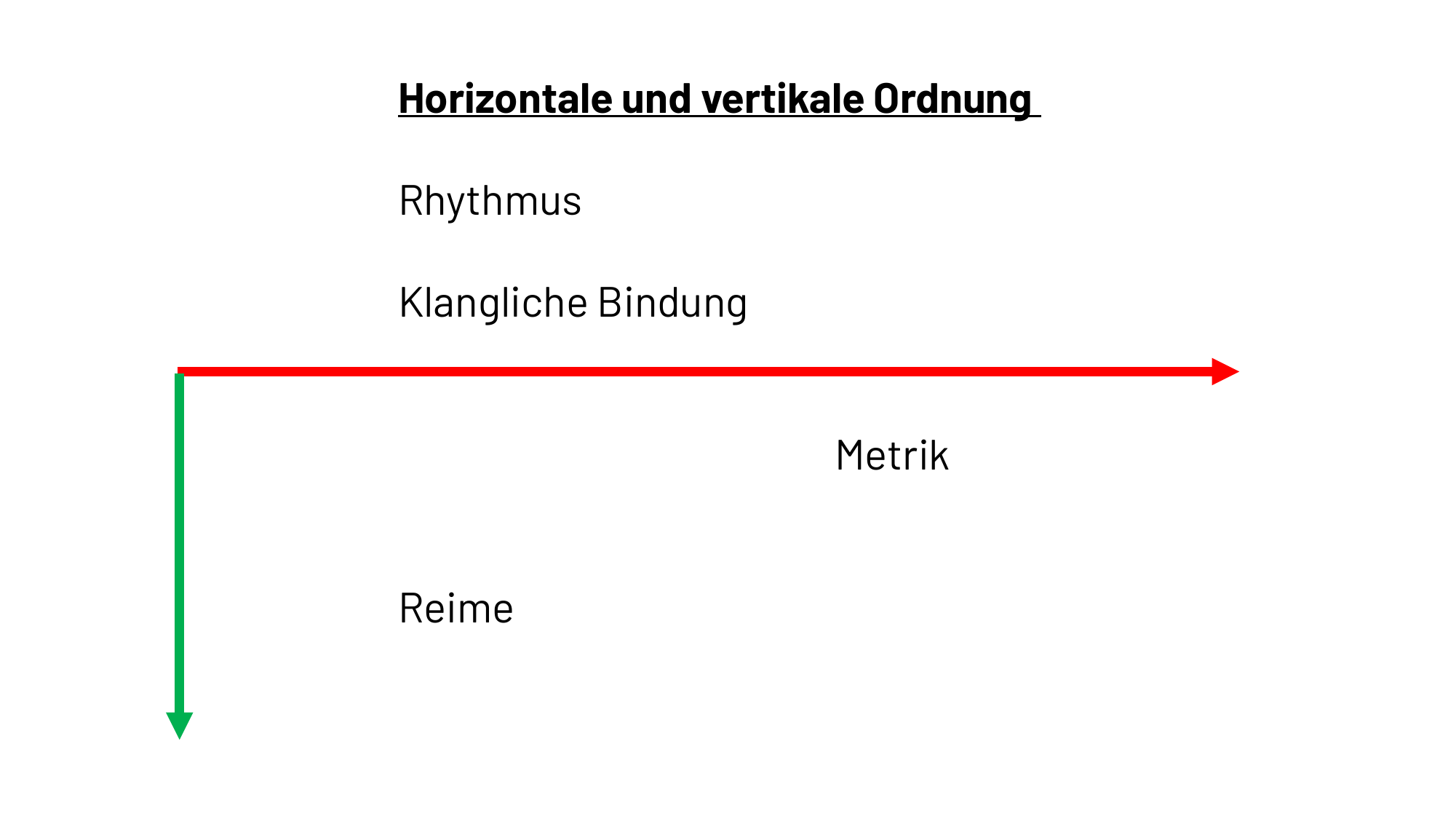

Horizontale und vertikale Ordnung

Rhythmus

Klangliche Bindung

				Metrik

Reime